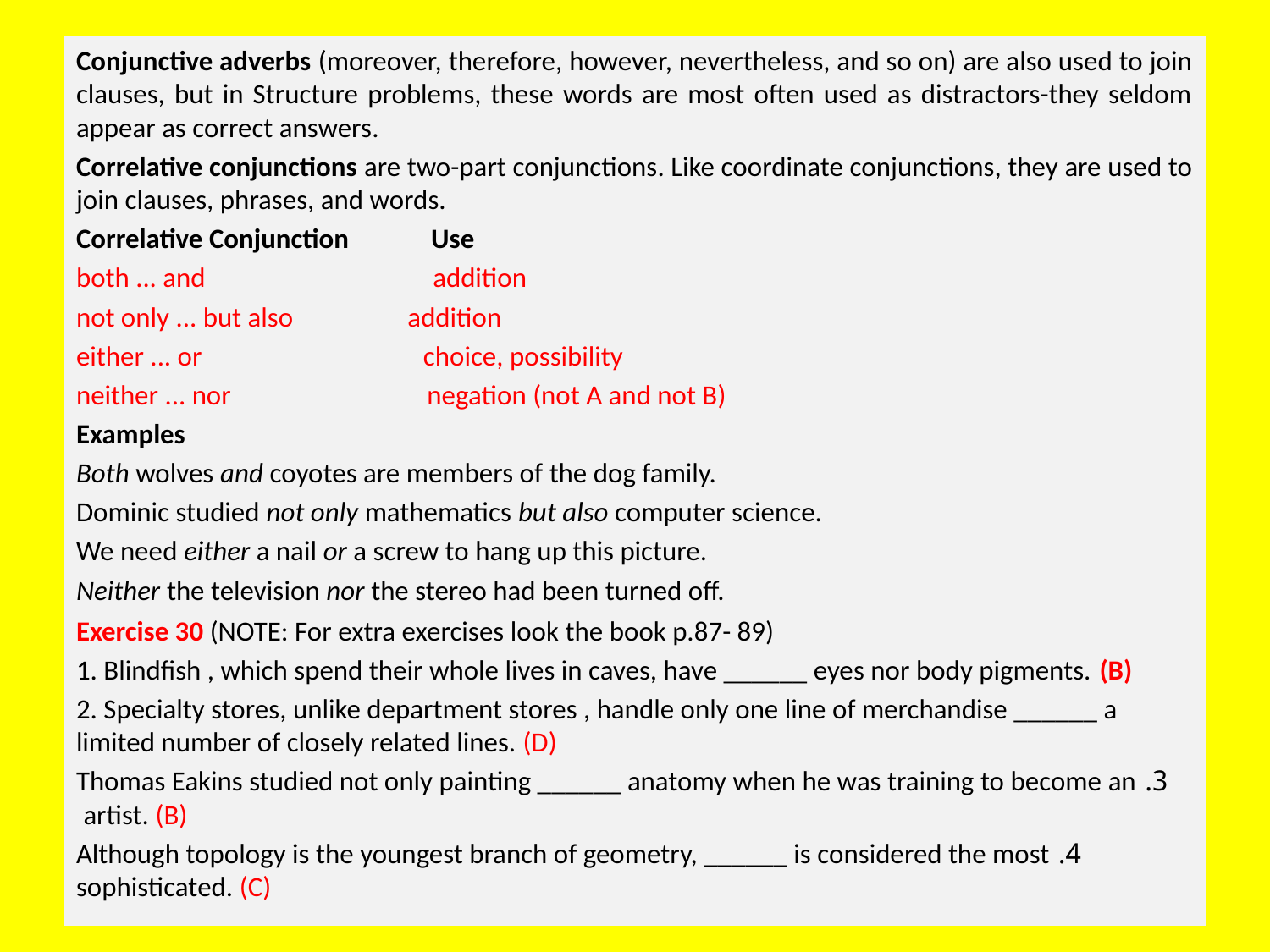

Conjunctive adverbs (moreover, therefore, however, nevertheless, and so on) are also used to join clauses, but in Structure problems, these words are most often used as distractors-they seldom appear as correct answers.
Correlative conjunctions are two-part conjunctions. Like coordinate conjunctions, they are used to join clauses, phrases, and words.
Correlative Conjunction             Use
both ... and                                    addition
not only ... but also                  addition
either ... or                                   choice, possibility
neither ... nor                               negation (not A and not B)
Examples
Both wolves and coyotes are members of the dog family.
Dominic studied not only mathematics but also computer science.
We need either a nail or a screw to hang up this picture.
Neither the television nor the stereo had been turned off.
 Exercise 30 (NOTE: For extra exercises look the book p.87- 89)
1. Blindfish , which spend their whole lives in caves, have ______ eyes nor body pigments. (B)
2. Specialty stores, unlike department stores , handle only one line of merchandise ______ a limited number of closely related lines. (D)
3. Thomas Eakins studied not only painting ______ anatomy when he was training to become an artist. (B)
4. Although topology is the youngest branch of geometry, ______ is considered the most sophisticated. (C)